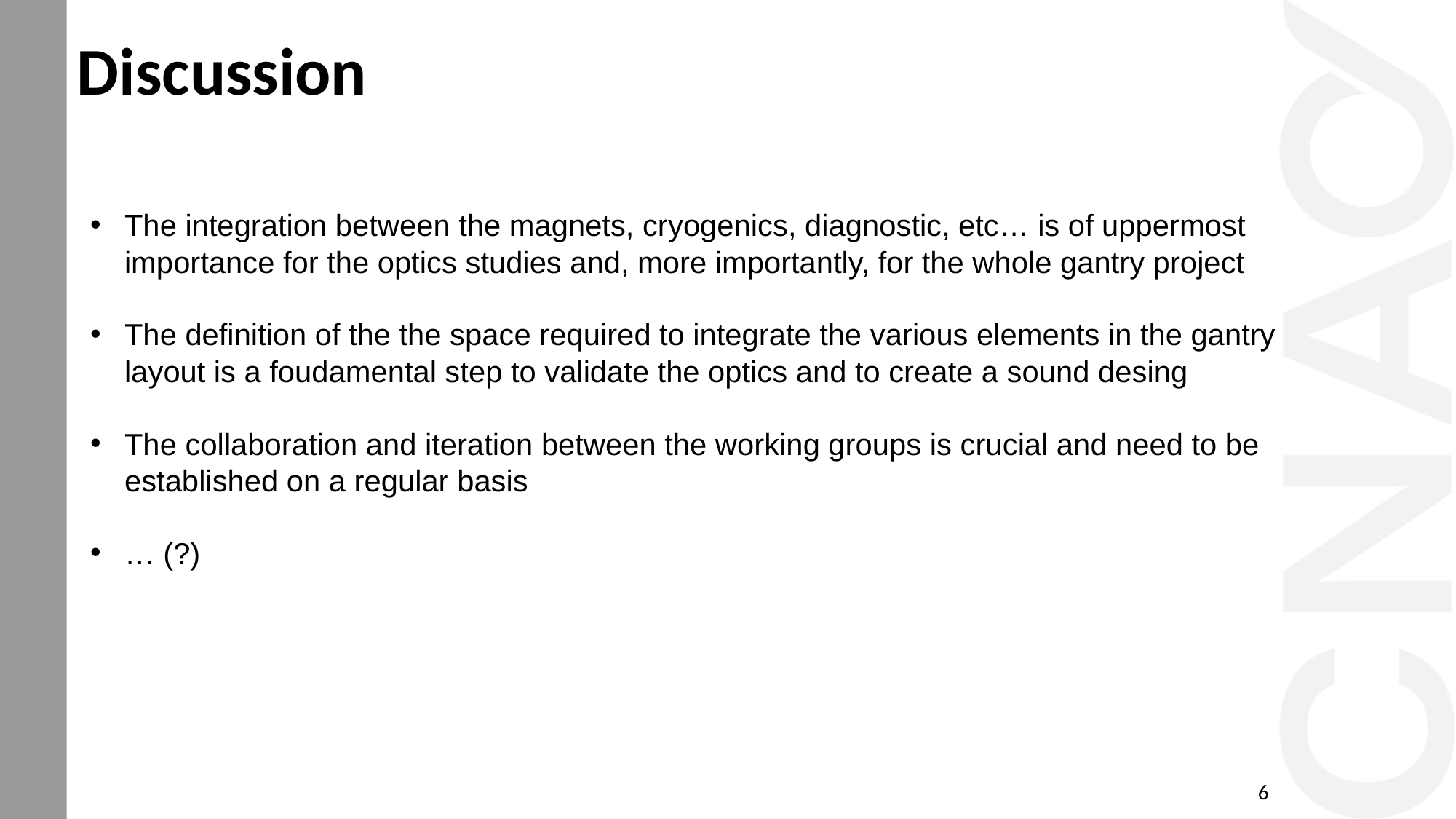

# Discussion
The integration between the magnets, cryogenics, diagnostic, etc… is of uppermost importance for the optics studies and, more importantly, for the whole gantry project

The definition of the the space required to integrate the various elements in the gantry layout is a foudamental step to validate the optics and to create a sound desing

The collaboration and iteration between the working groups is crucial and need to be established on a regular basis

… (?)